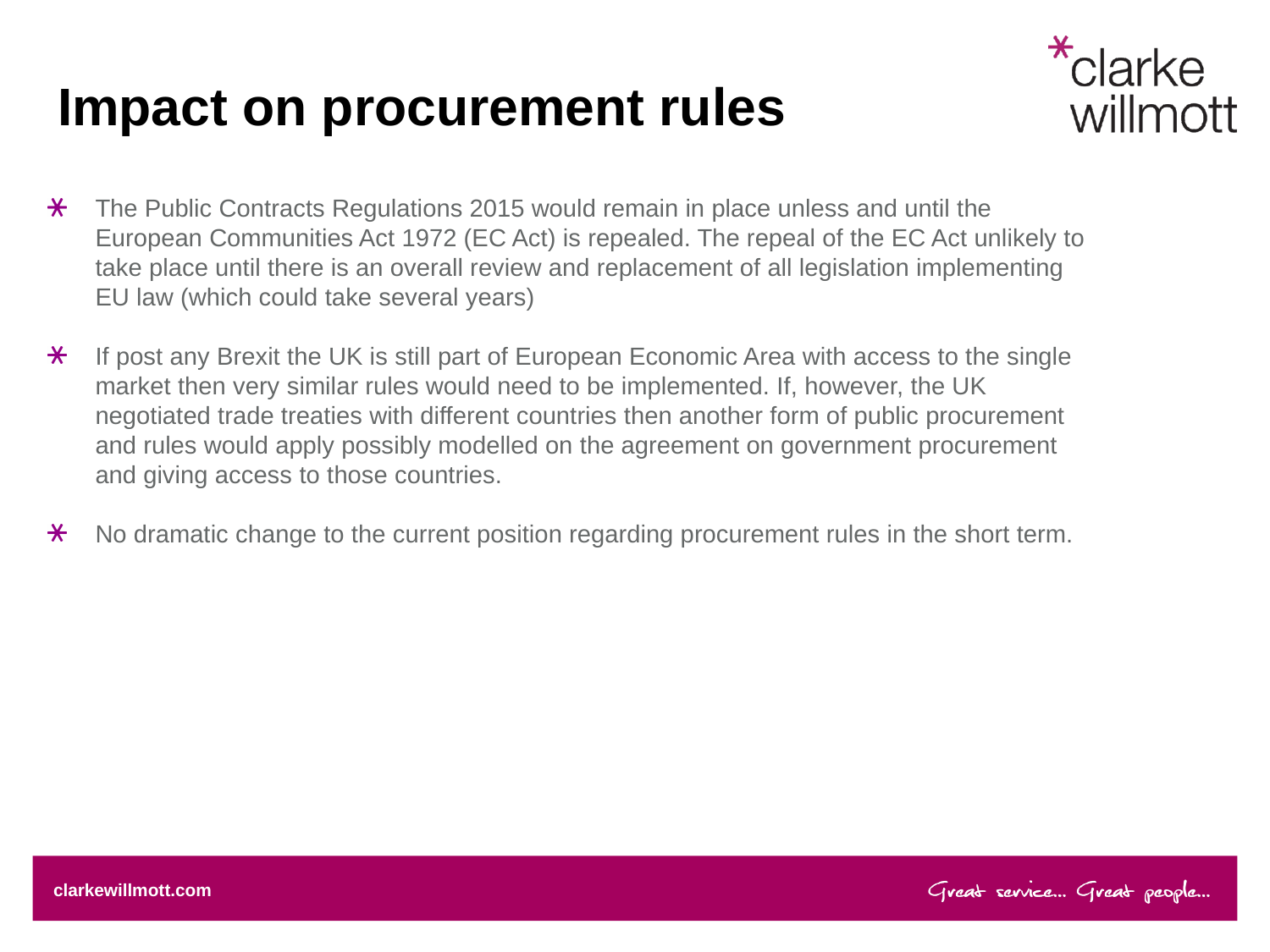

# Impact on procurement rules
The Public Contracts Regulations 2015 would remain in place unless and until the European Communities Act 1972 (EC Act) is repealed. The repeal of the EC Act unlikely to take place until there is an overall review and replacement of all legislation implementing EU law (which could take several years)

If post any Brexit the UK is still part of European Economic Area with access to the single market then very similar rules would need to be implemented. If, however, the UK negotiated trade treaties with different countries then another form of public procurement and rules would apply possibly modelled on the agreement on government procurement and giving access to those countries.

No dramatic change to the current position regarding procurement rules in the short term.